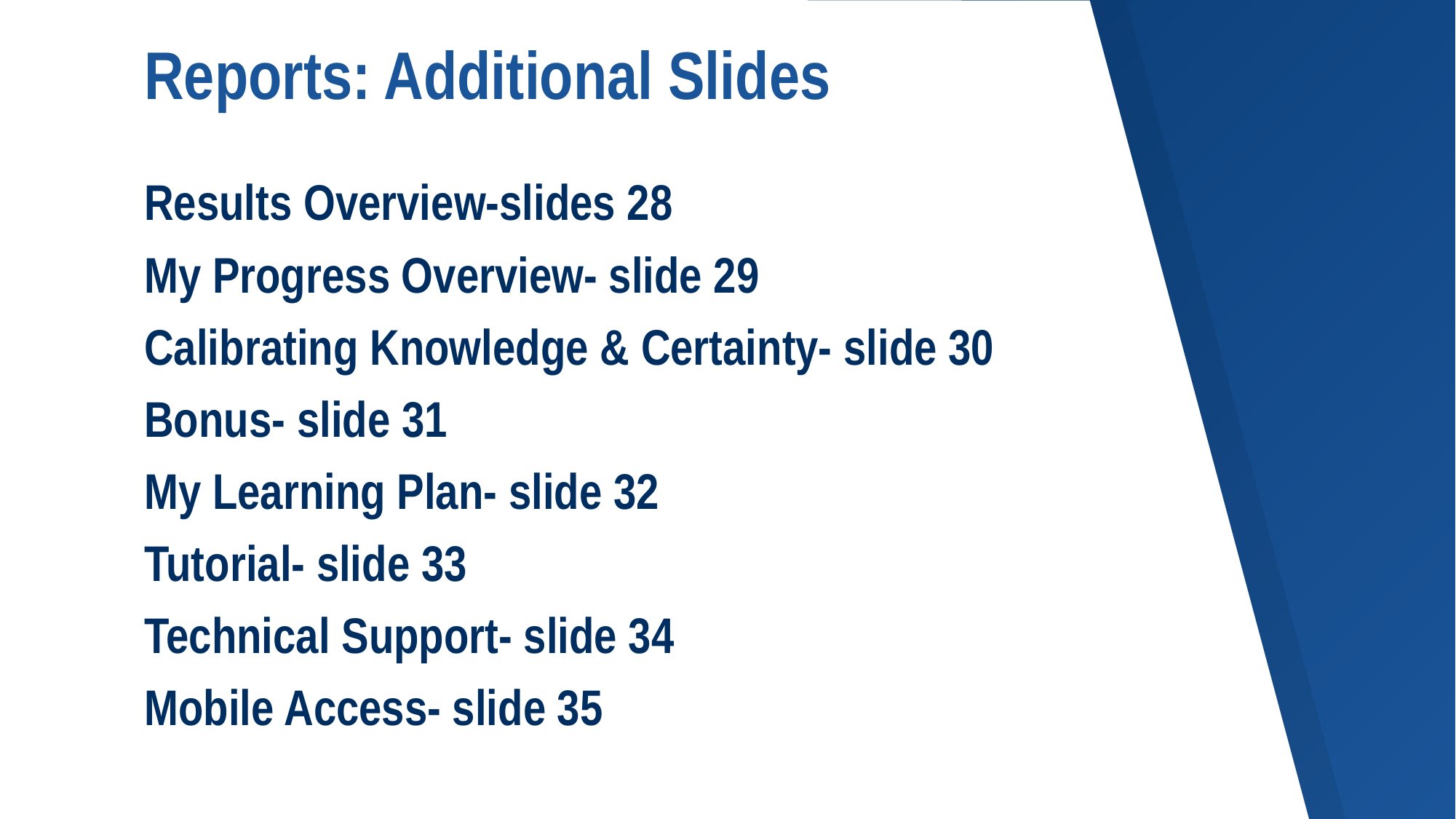

# Reports: Additional Slides
Results Overview-slides 28
My Progress Overview- slide 29
Calibrating Knowledge & Certainty- slide 30
Bonus- slide 31
My Learning Plan- slide 32
Tutorial- slide 33
Technical Support- slide 34
Mobile Access- slide 35